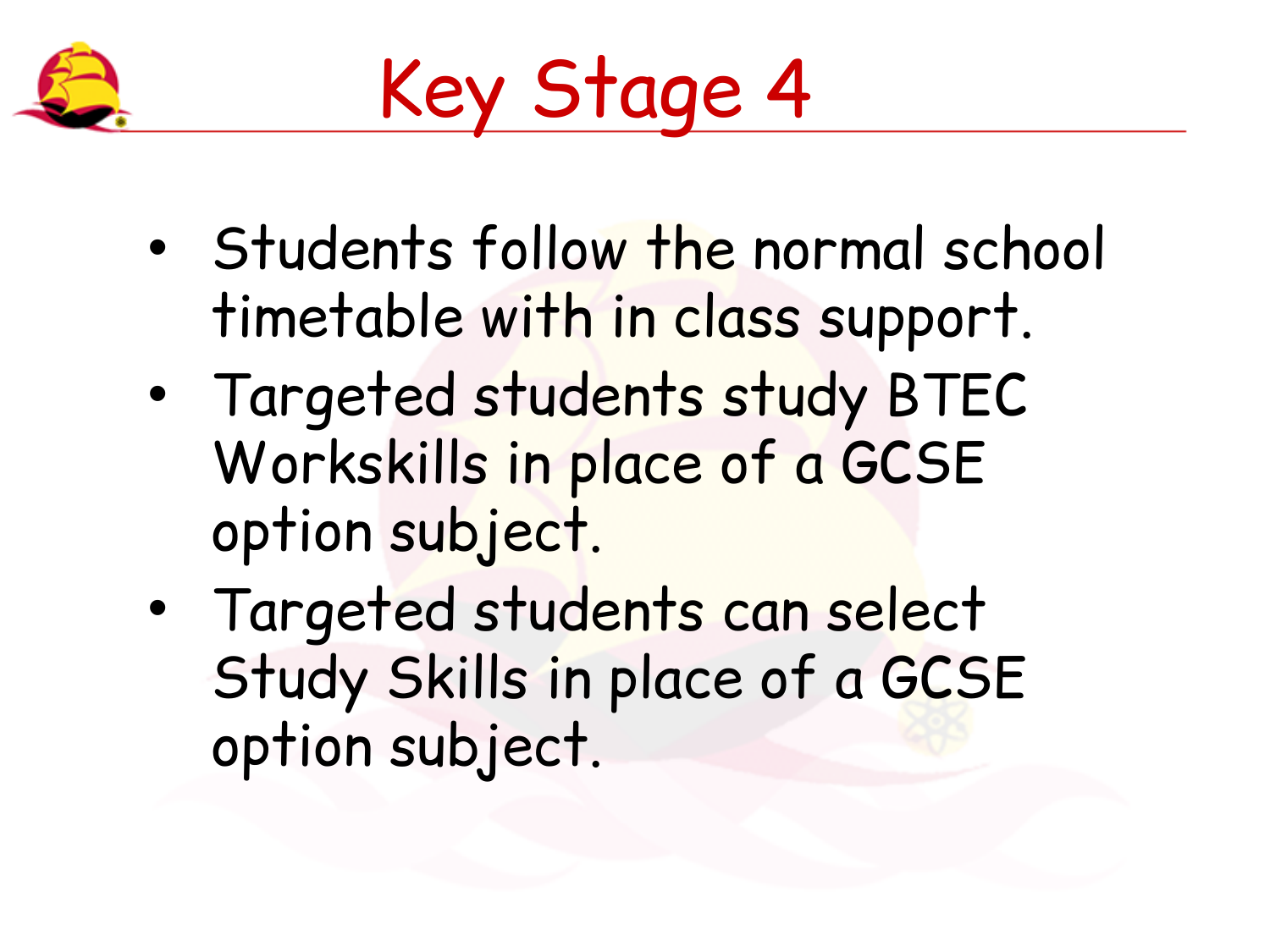

# Key Stage 4
Students follow the normal school timetable with in class support.
Targeted students study BTEC Workskills in place of a GCSE option subject.
Targeted students can select Study Skills in place of a GCSE option subject.